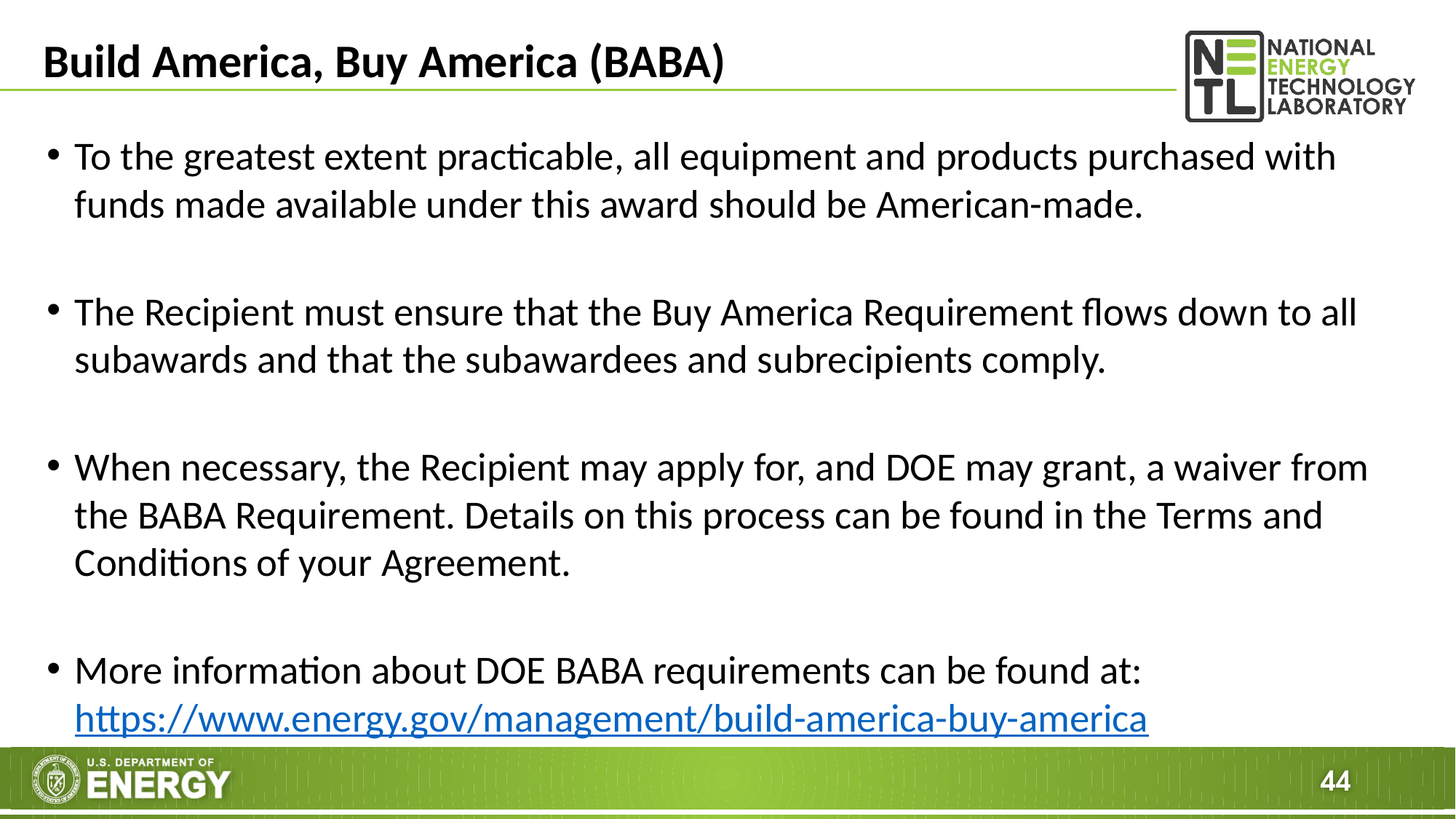

# Build America, Buy America (BABA)
To the greatest extent practicable, all equipment and products purchased with funds made available under this award should be American-made.

The Recipient must ensure that the Buy America Requirement flows down to all subawards and that the subawardees and subrecipients comply.

When necessary, the Recipient may apply for, and DOE may grant, a waiver from the BABA Requirement. Details on this process can be found in the Terms and Conditions of your Agreement.

More information about DOE BABA requirements can be found at: https://www.energy.gov/management/build-america-buy-america